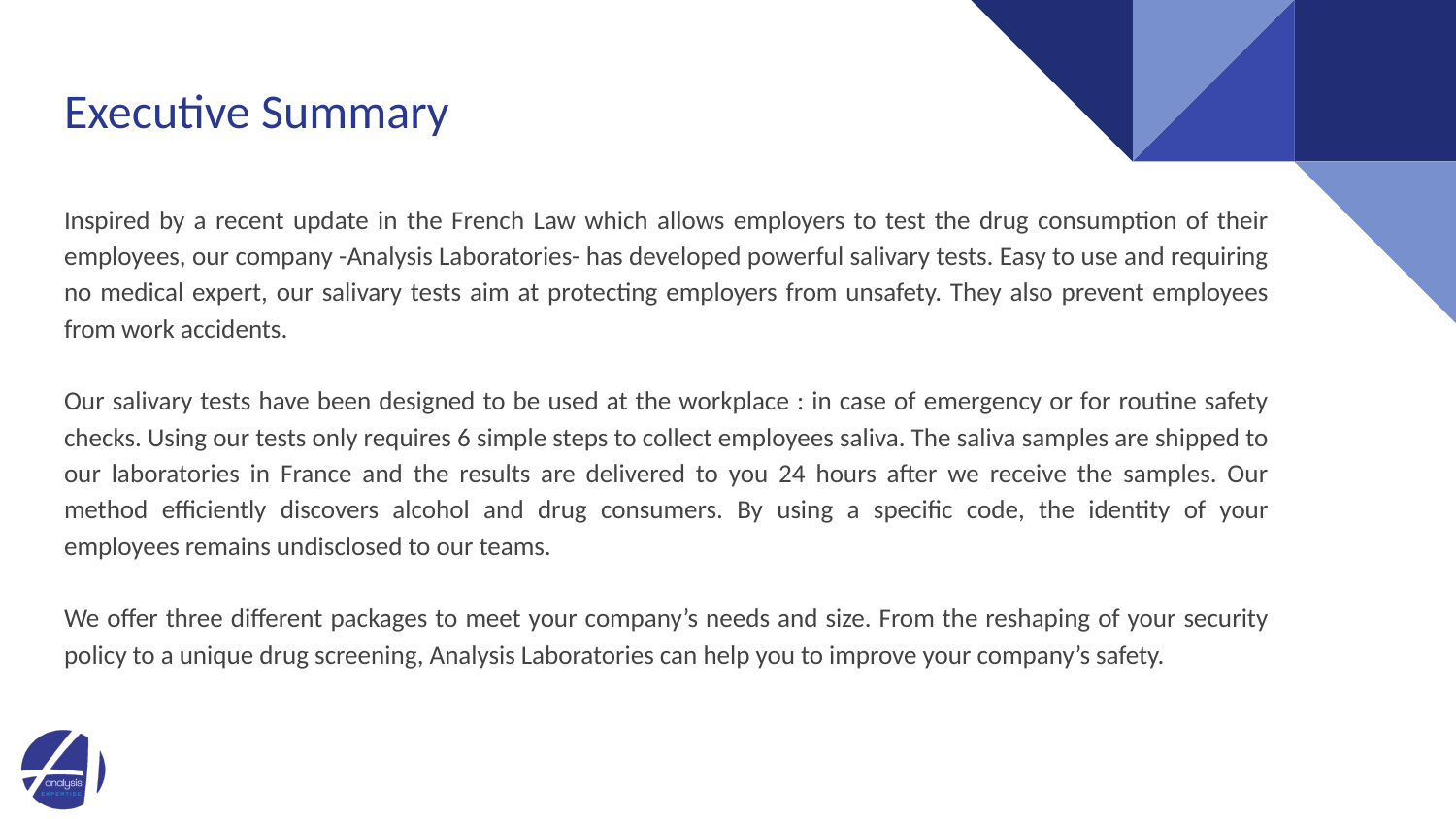

# Executive Summary
Inspired by a recent update in the French Law which allows employers to test the drug consumption of their employees, our company -Analysis Laboratories- has developed powerful salivary tests. Easy to use and requiring no medical expert, our salivary tests aim at protecting employers from unsafety. They also prevent employees from work accidents.

Our salivary tests have been designed to be used at the workplace : in case of emergency or for routine safety checks. Using our tests only requires 6 simple steps to collect employees saliva. The saliva samples are shipped to our laboratories in France and the results are delivered to you 24 hours after we receive the samples. Our method efficiently discovers alcohol and drug consumers. By using a specific code, the identity of your employees remains undisclosed to our teams.

We offer three different packages to meet your company’s needs and size. From the reshaping of your security policy to a unique drug screening, Analysis Laboratories can help you to improve your company’s safety.